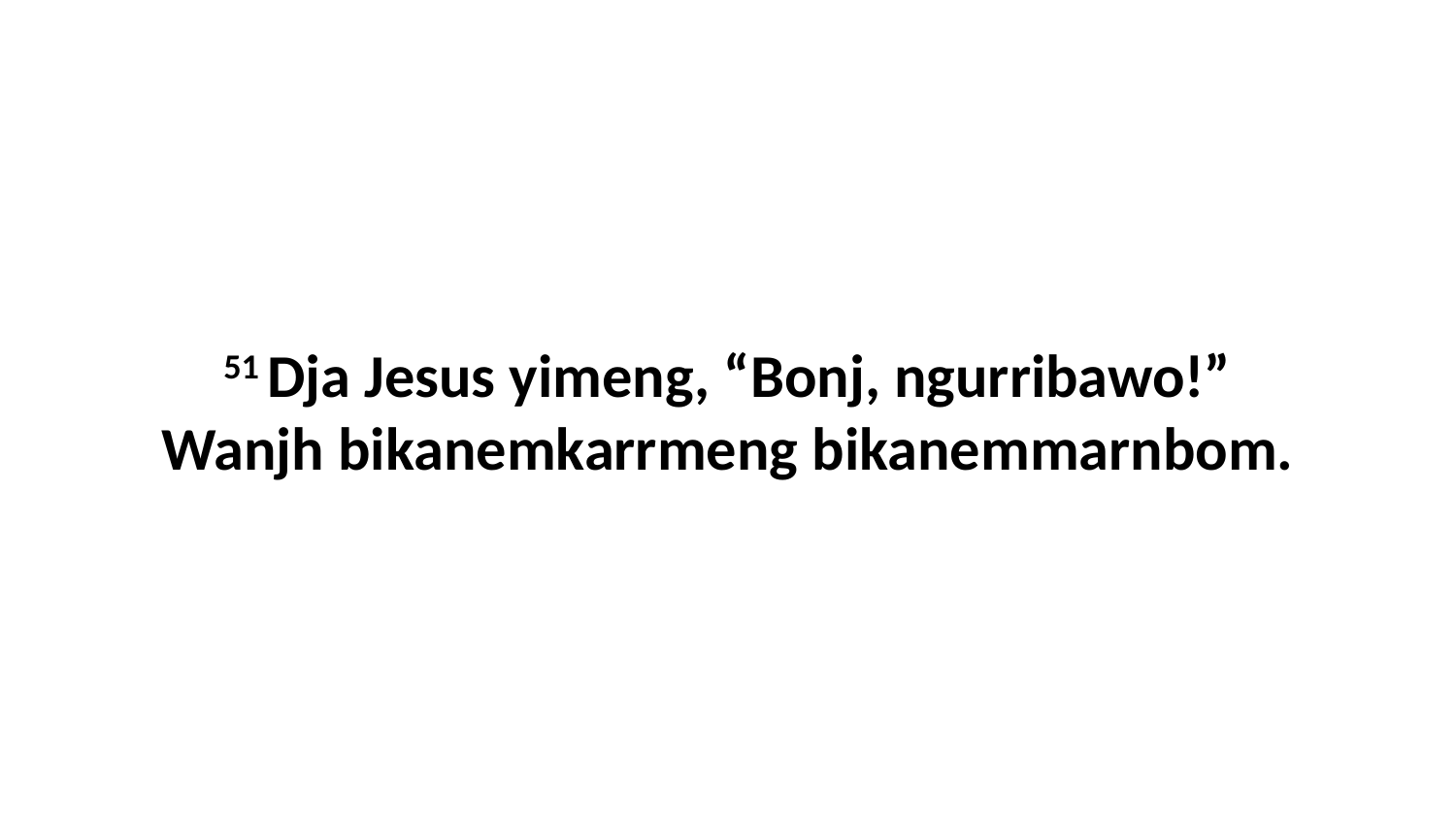

51 Dja Jesus yimeng, “Bonj, ngurribawo!” Wanjh bikanemkarrmeng bikanemmarnbom.